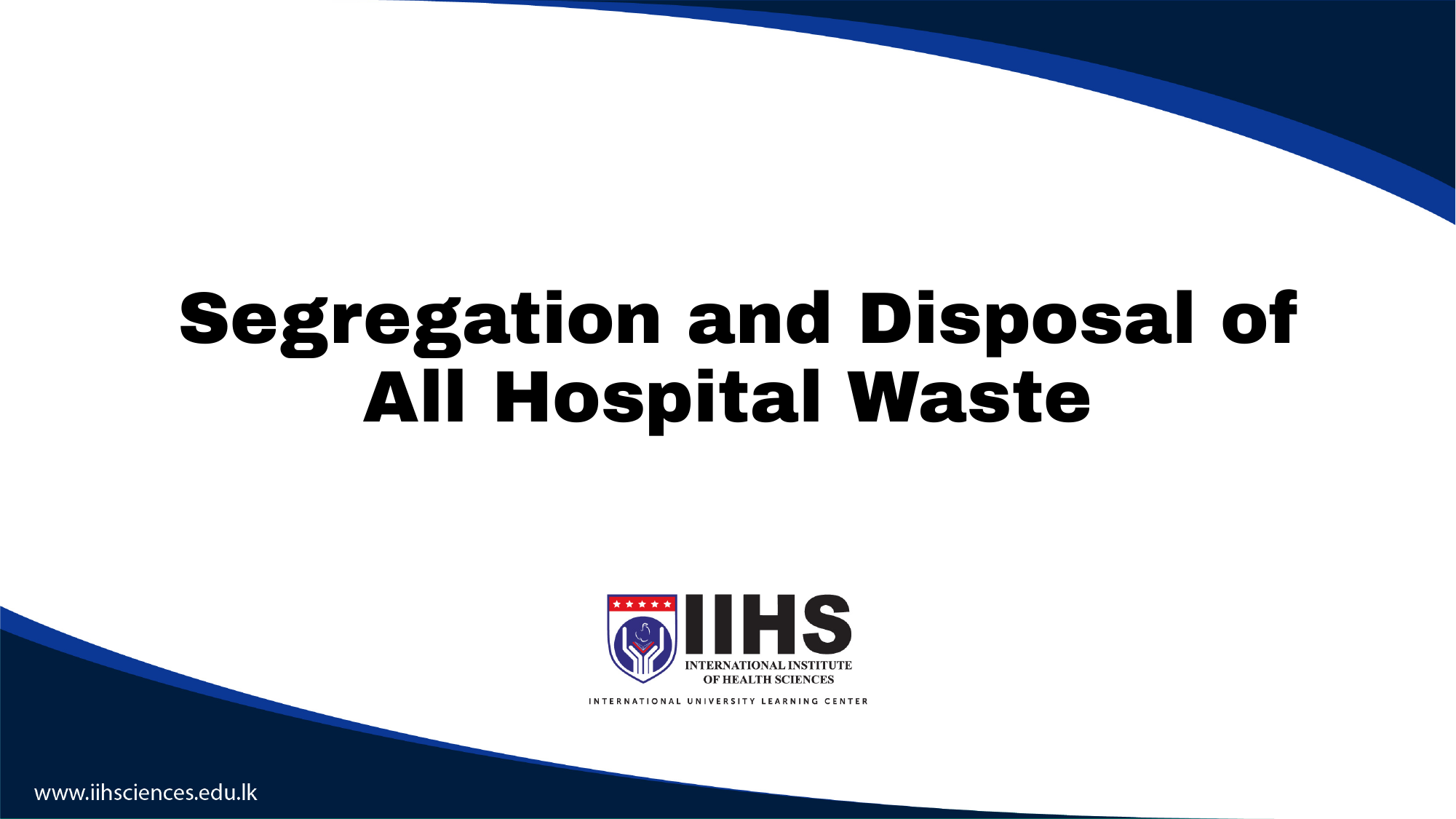

# Segregation and Disposal of All Hospital Waste